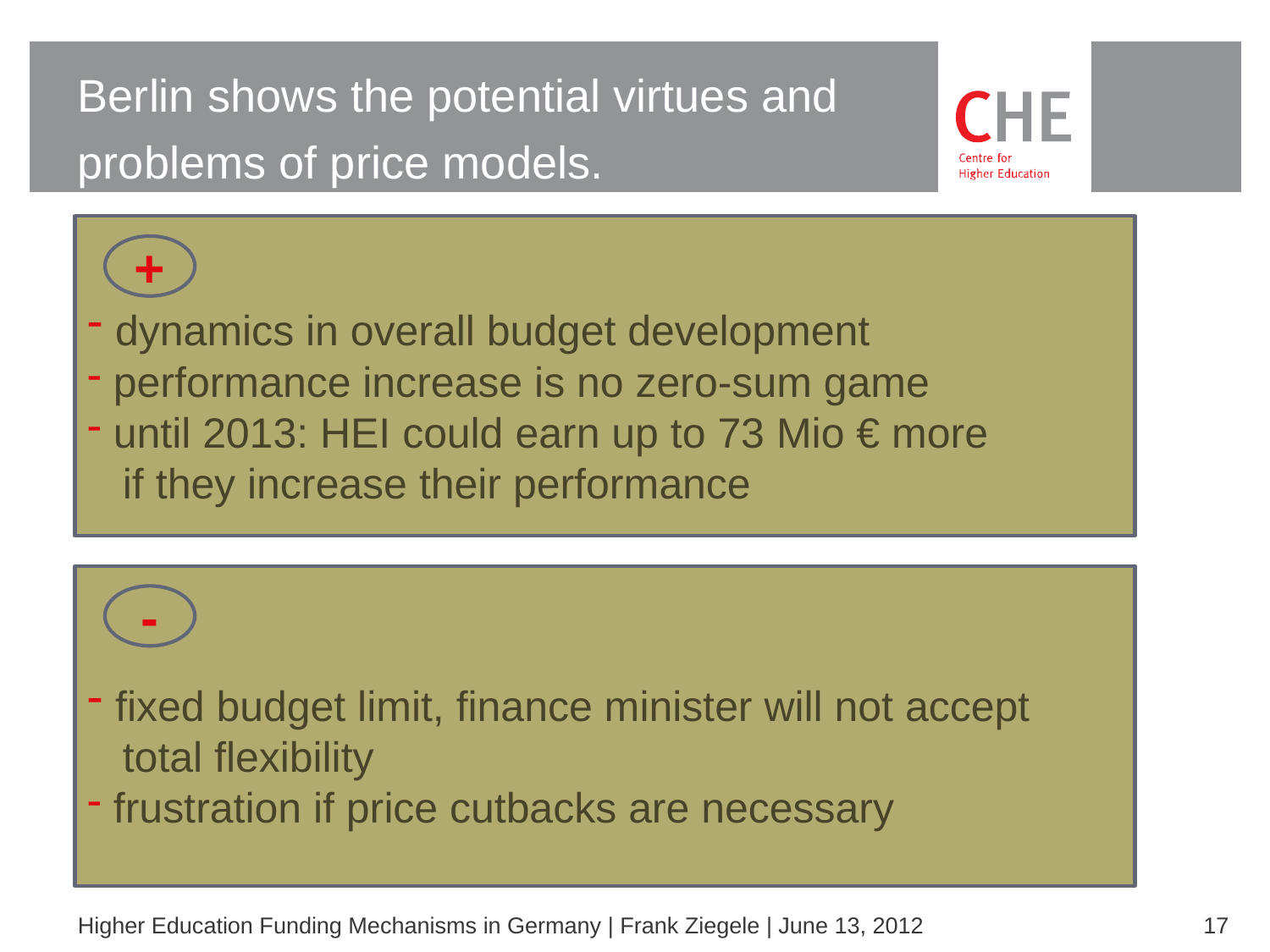

# Berlin shows the potential virtues and problems of price models.

 dynamics in overall budget development
 performance increase is no zero-sum game
 until 2013: HEI could earn up to 73 Mio € more
   if they increase their performance
+

 fixed budget limit, finance minister will not accept
   total flexibility
 frustration if price cutbacks are necessary
-
Higher Education Funding Mechanisms in Germany | Frank Ziegele | June 13, 2012
17